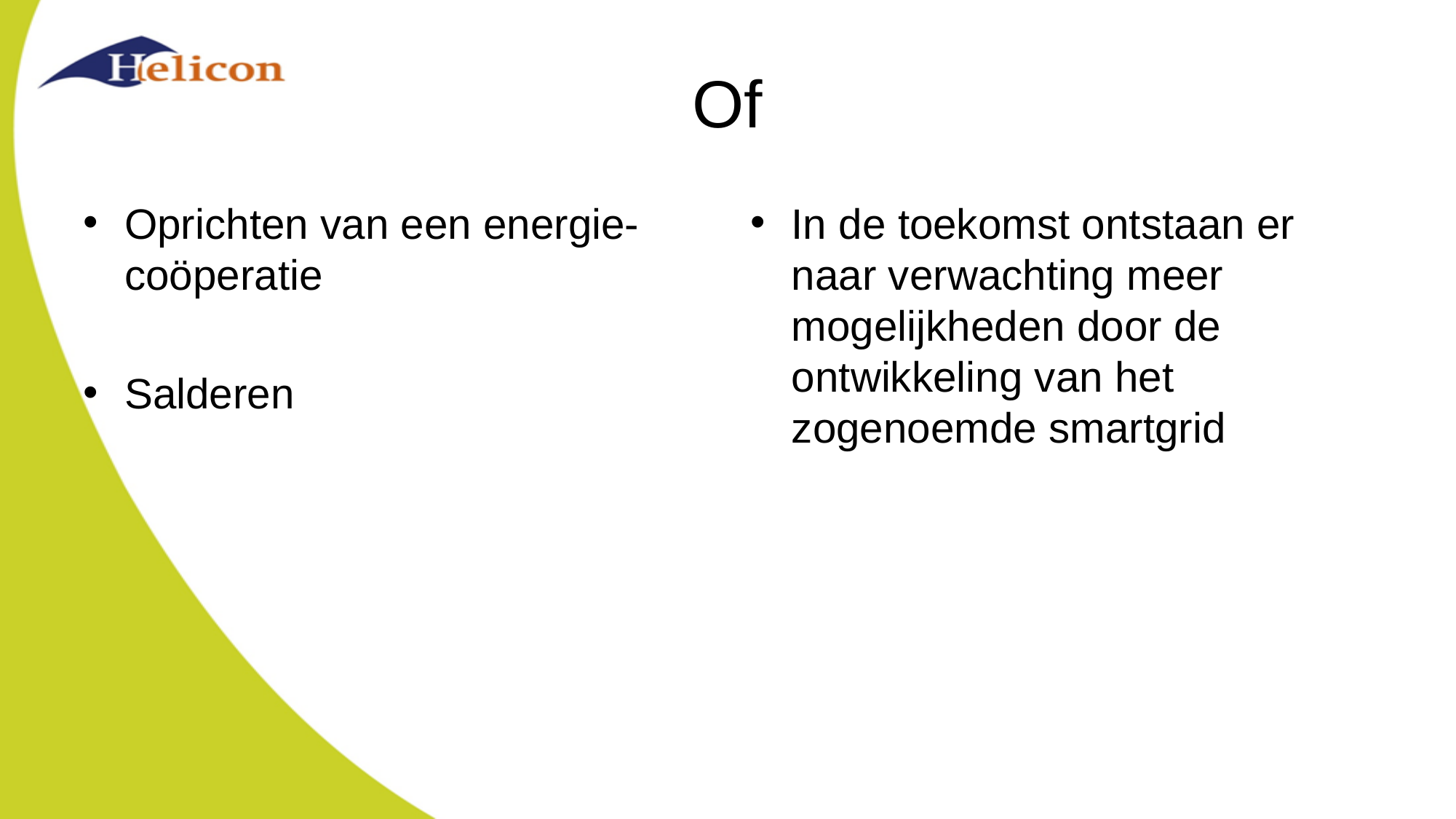

# Of
Oprichten van een energie-coöperatie

Salderen

In de toekomst ontstaan er naar verwachting meer mogelijkheden door de ontwikkeling van het zogenoemde smartgrid